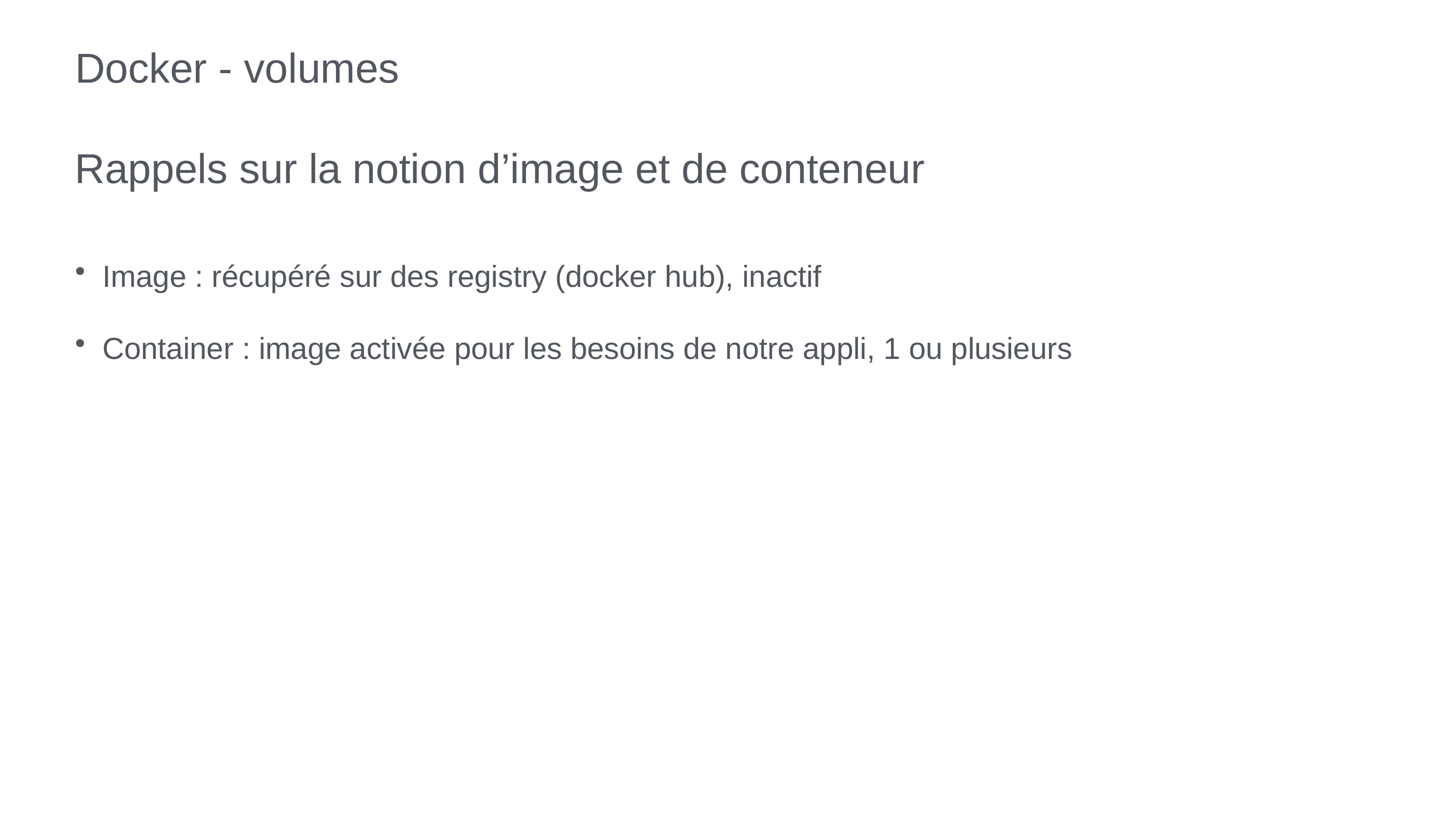

# Docker - volumes
Rappels sur la notion d’image et de conteneur

Image : récupéré sur des registry (docker hub), inactif
Container : image activée pour les besoins de notre appli, 1 ou plusieurs